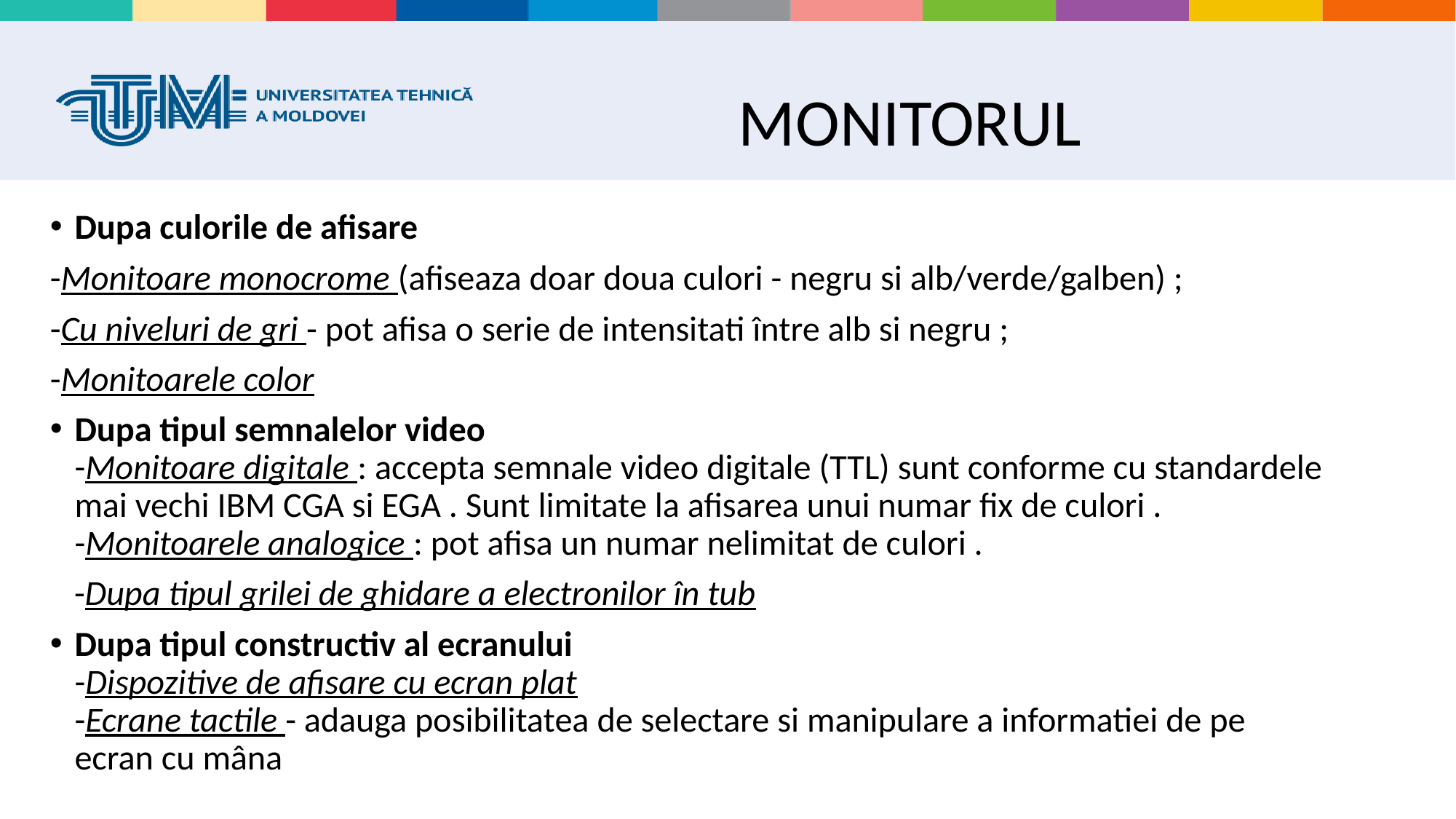

# MONITORUL
Dupa culorile de afisare
-Monitoare monocrome (afiseaza doar doua culori - negru si alb/verde/galben) ;
-Cu niveluri de gri - pot afisa o serie de intensitati între alb si negru ;
-Monitoarele color
Dupa tipul semnalelor video
-Monitoare digitale : accepta semnale video digitale (TTL) sunt conforme cu standardele mai vechi IBM CGA si EGA . Sunt limitate la afisarea unui numar fix de culori .
-Monitoarele analogice : pot afisa un numar nelimitat de culori .
   -Dupa tipul grilei de ghidare a electronilor în tub
Dupa tipul constructiv al ecranului
-Dispozitive de afisare cu ecran plat
-Ecrane tactile - adauga posibilitatea de selectare si manipulare a informatiei de pe ecran cu mâna